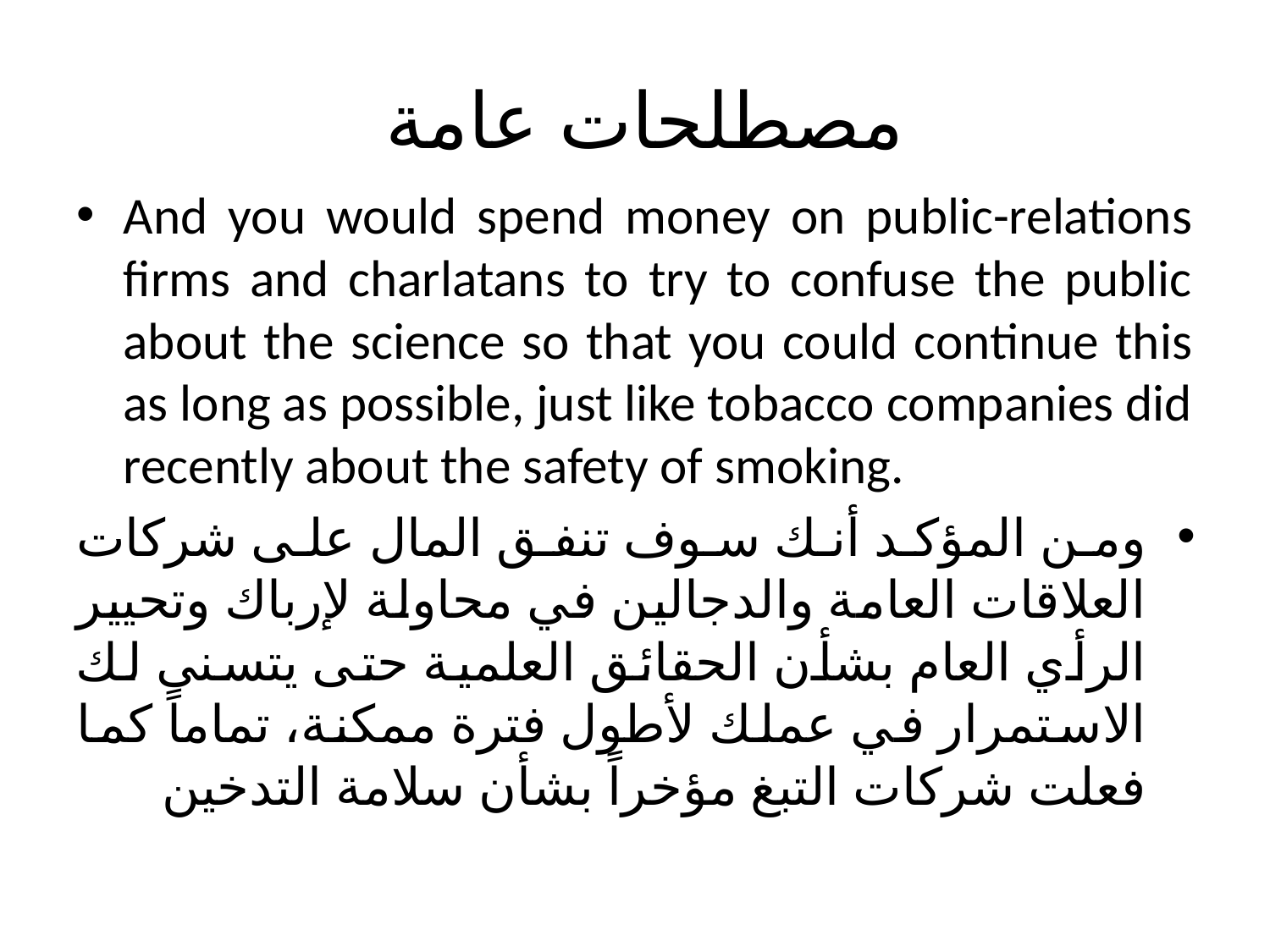

# مصطلحات عامة
And you would spend money on public-relations firms and charlatans to try to confuse the public about the science so that you could continue this as long as possible, just like tobacco companies did recently about the safety of smoking.
ومن المؤكد أنك سوف تنفق المال على شركات العلاقات العامة والدجالين في محاولة لإرباك وتحيير الرأي العام بشأن الحقائق العلمية حتى يتسنى لك الاستمرار في عملك لأطول فترة ممكنة، تماماً كما فعلت شركات التبغ مؤخراً بشأن سلامة التدخين